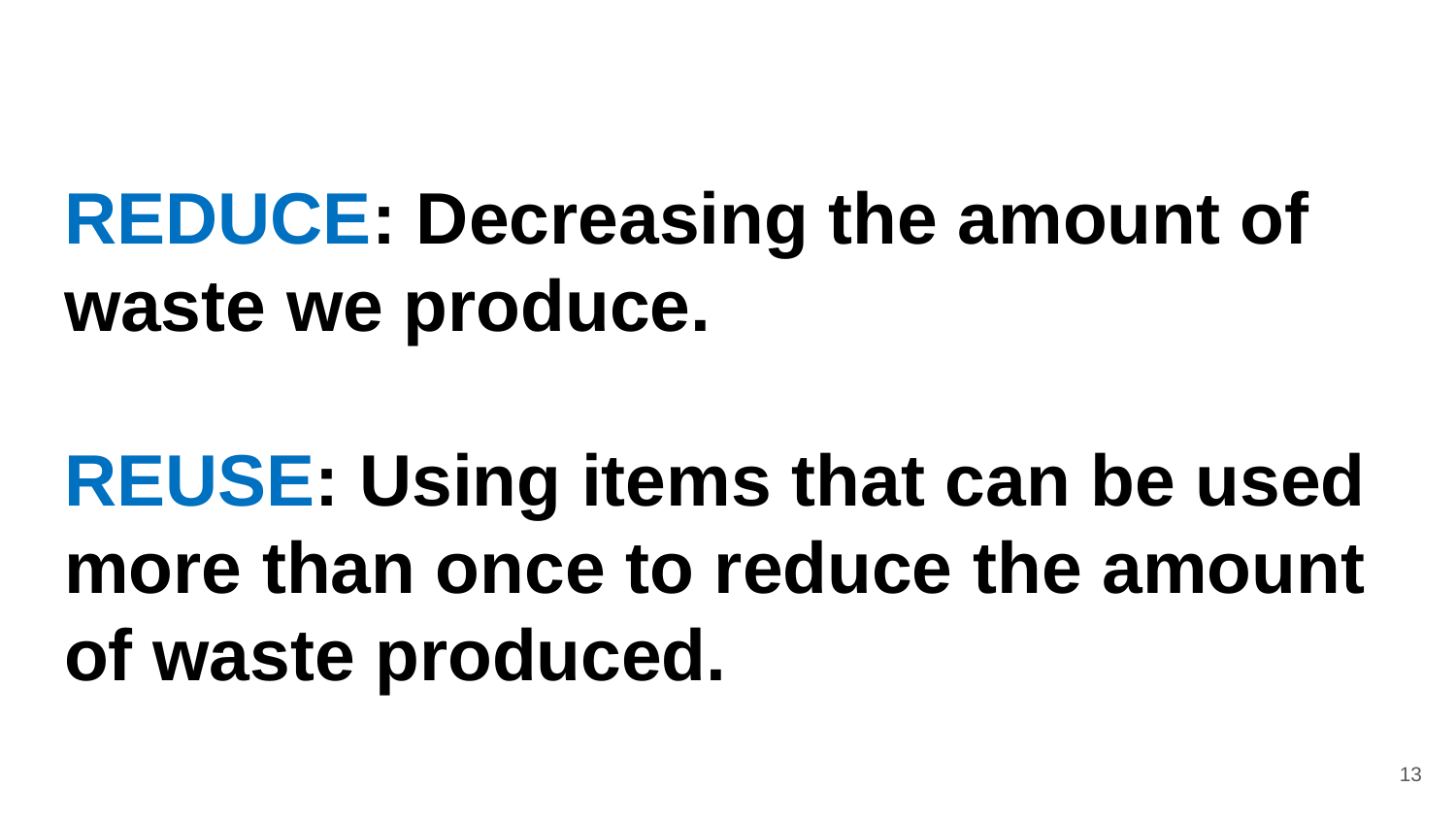

# REDUCE: Decreasing the amount of waste we produce.
REUSE: Using items that can be used more than once to reduce the amount of waste produced.
13